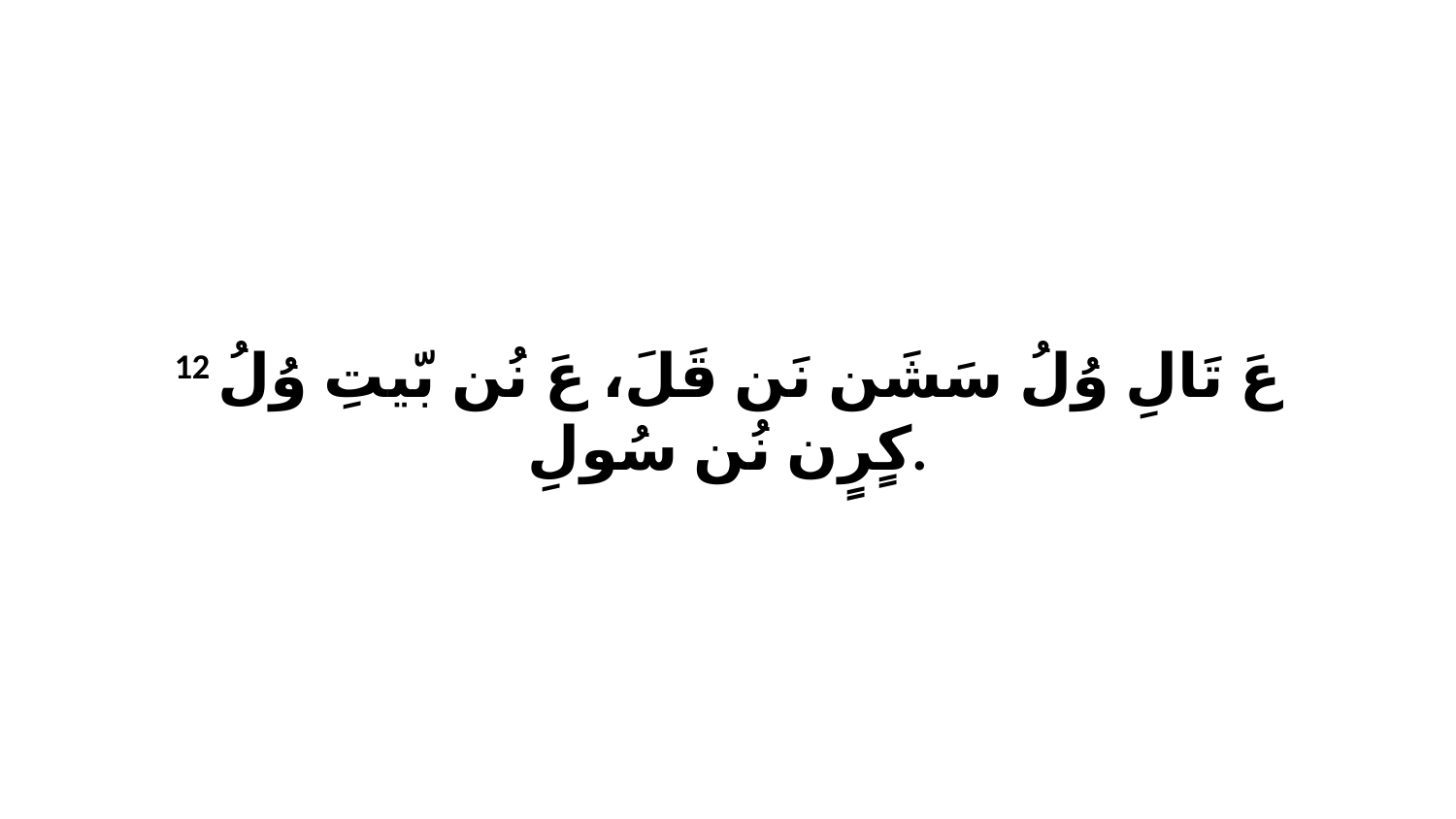

12 عَ تَالِ وُلُ سَشَن نَن قَلَ، عَ نُن بّيتِ وُلُ كٍرٍن نُن سُولِ.